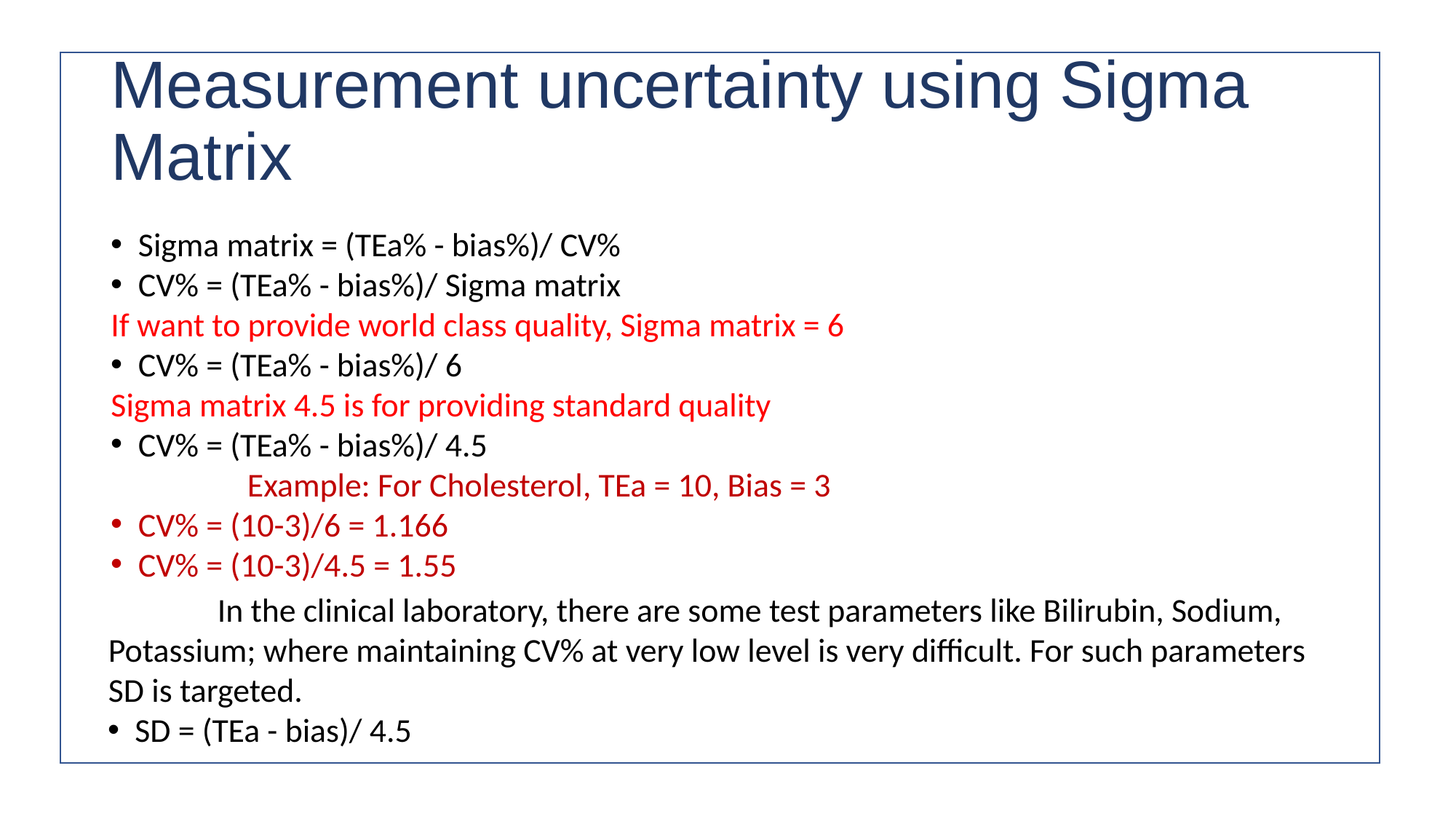

# Measurement uncertainty using Sigma Matrix

Sigma matrix = (TEa% - bias%)/ CV%
CV% = (TEa% - bias%)/ Sigma matrix
If want to provide world class quality, Sigma matrix = 6
CV% = (TEa% - bias%)/ 6
Sigma matrix 4.5 is for providing standard quality
CV% = (TEa% - bias%)/ 4.5
		Example: For Cholesterol, TEa = 10, Bias = 3
CV% = (10-3)/6 = 1.166
CV% = (10-3)/4.5 = 1.55
	In the clinical laboratory, there are some test parameters like Bilirubin, Sodium, Potassium; where maintaining CV% at very low level is very difficult. For such parameters SD is targeted.
  SD = (TEa - bias)/ 4.5